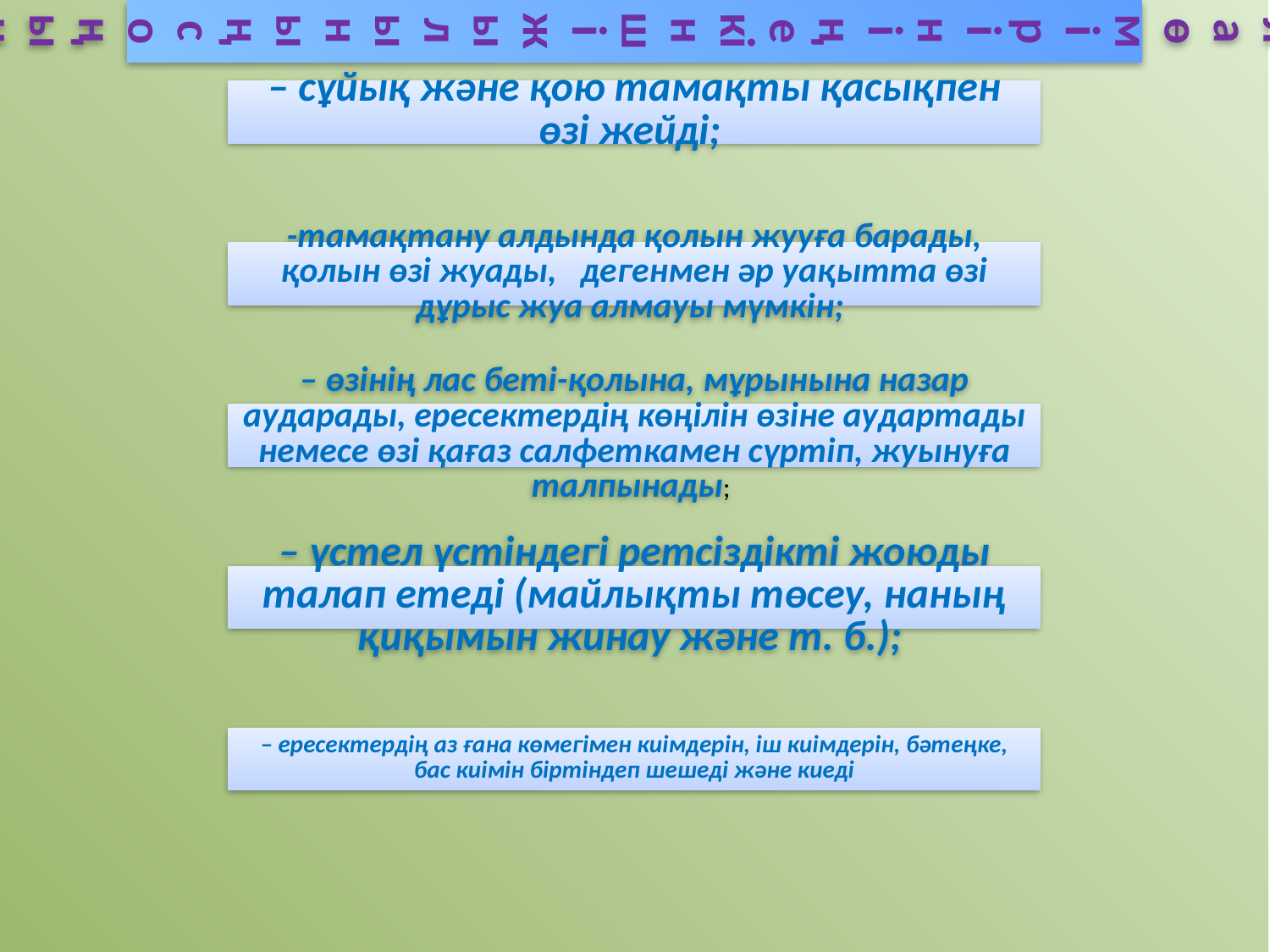

-тамақтану алдында қолын жууға барады, қолын өзі жуады,   дегенмен әр уақытта өзі дұрыс жуа алмауы мүмкін;
– сұйық және қою тамақты қасықпен өзі жейді;
– өзінің лас беті-қолына, мұрынына назар аударады, ересектердің көңілін өзіне аудартады немесе өзі қағаз салфеткамен сүртіп, жуынуға талпынады;
– үстел үстіндегі ретсіздікті жоюды талап етеді (майлықты төсеу, наның қиқымын жинау және т. б.);
– ересектердің аз ғана көмегімен киімдерін, іш киімдерін, бәтеңке, бас киімін біртіндеп шешеді және киеді